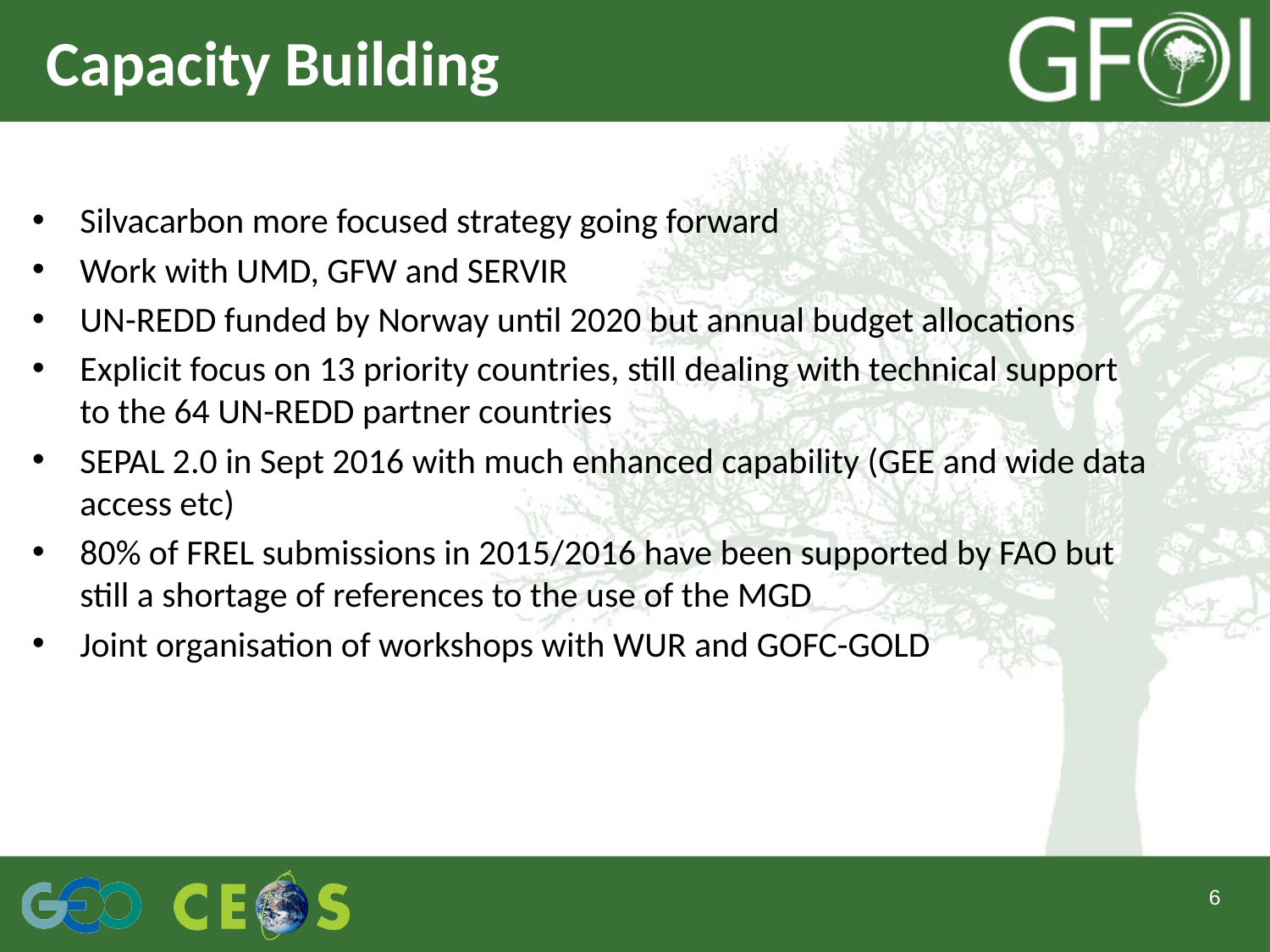

# Capacity Building
Silvacarbon more focused strategy going forward
Work with UMD, GFW and SERVIR
UN-REDD funded by Norway until 2020 but annual budget allocations
Explicit focus on 13 priority countries, still dealing with technical support to the 64 UN-REDD partner countries
SEPAL 2.0 in Sept 2016 with much enhanced capability (GEE and wide data access etc)
80% of FREL submissions in 2015/2016 have been supported by FAO but still a shortage of references to the use of the MGD
Joint organisation of workshops with WUR and GOFC-GOLD

6